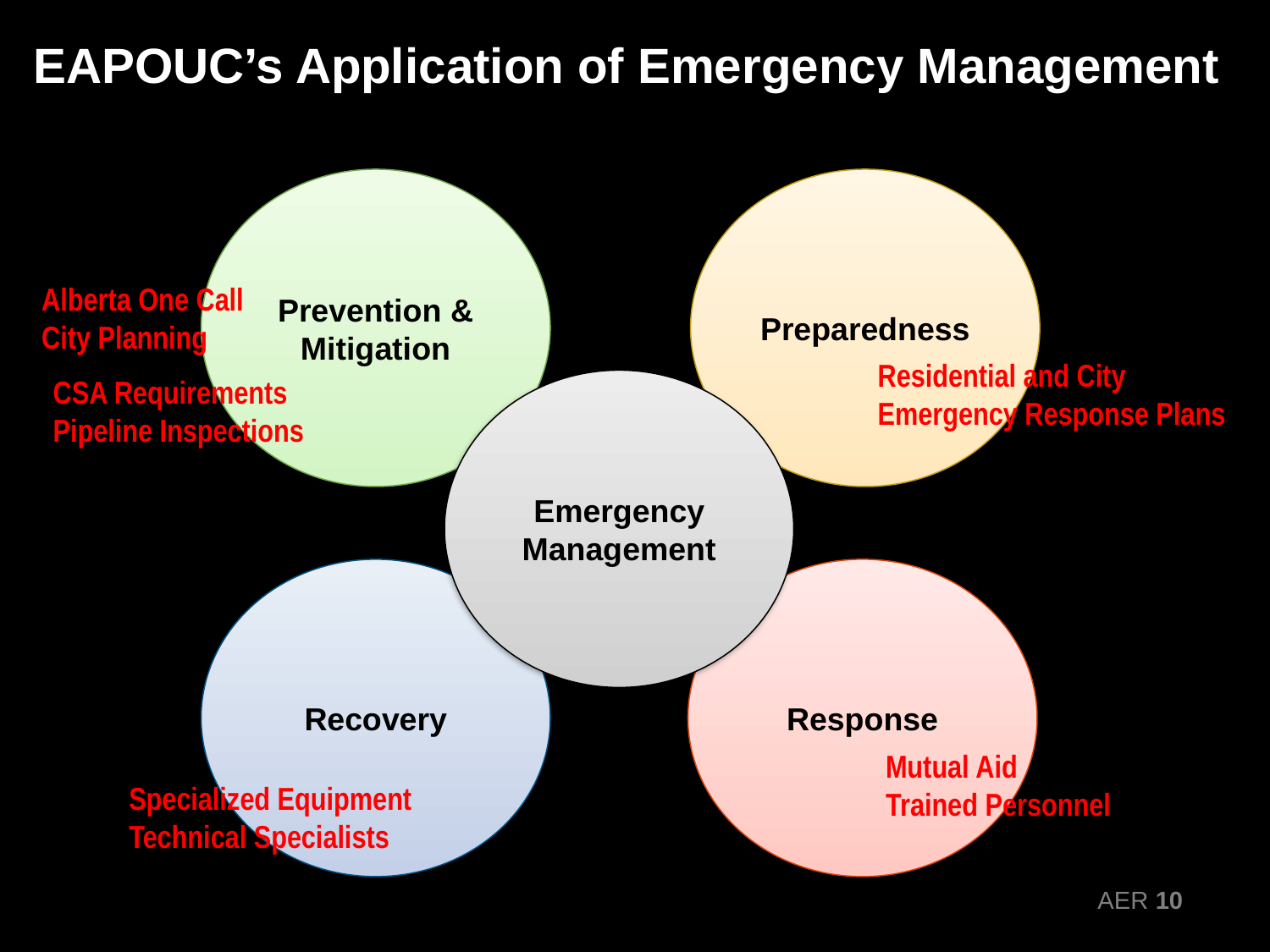

EAPOUC’s Application of Emergency Management
Prevention & Mitigation
Preparedness
Alberta One Call
City Planning
Residential and City Emergency Response Plans
CSA Requirements
Pipeline Inspections
Emergency Management
Recovery
Response
Mutual Aid
Trained Personnel
Specialized Equipment
Technical Specialists
AER 10